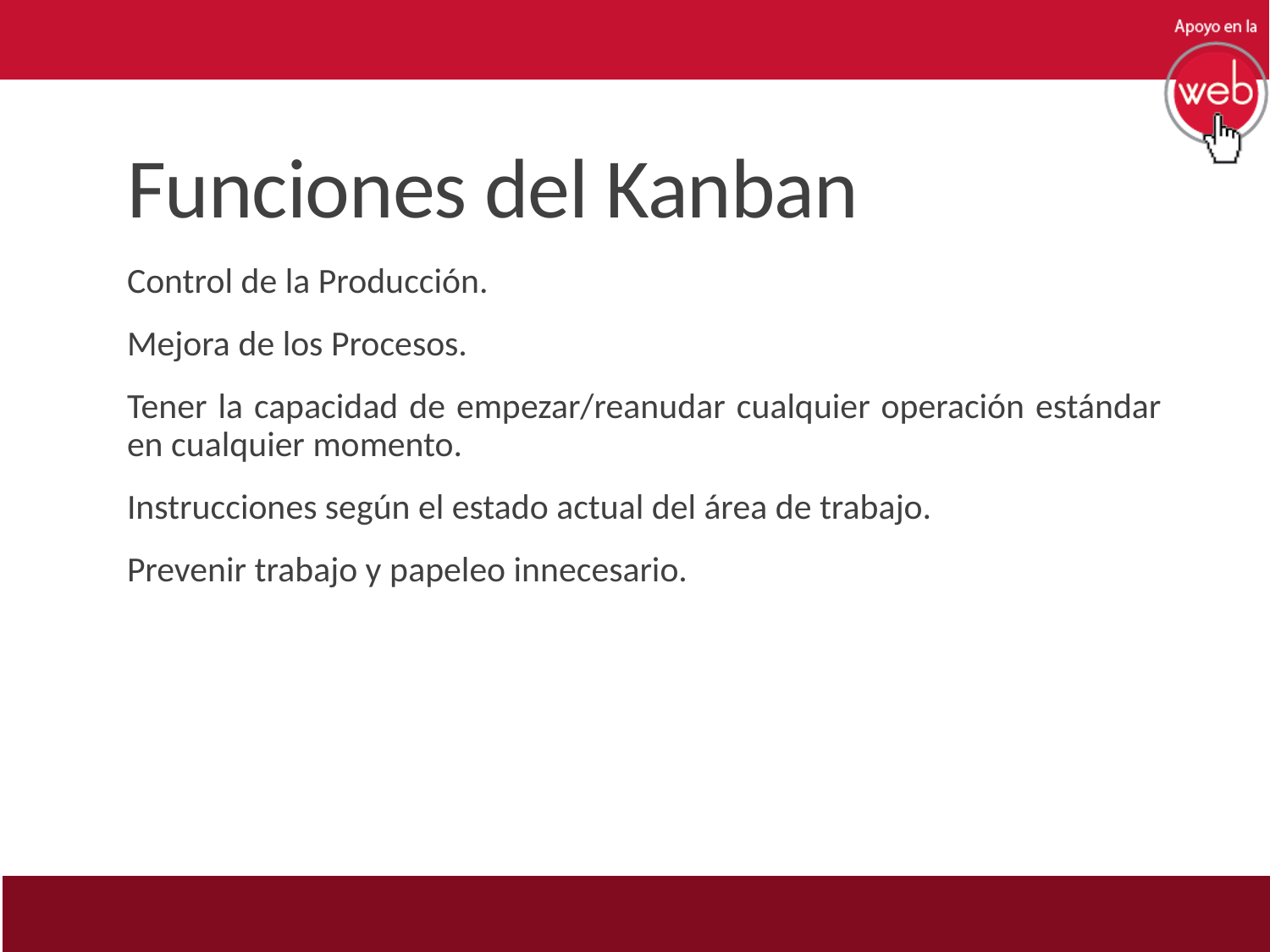

# Funciones del Kanban
Control de la Producción.
Mejora de los Procesos.
Tener la capacidad de empezar/reanudar cualquier operación estándar en cualquier momento.
Instrucciones según el estado actual del área de trabajo.
Prevenir trabajo y papeleo innecesario.